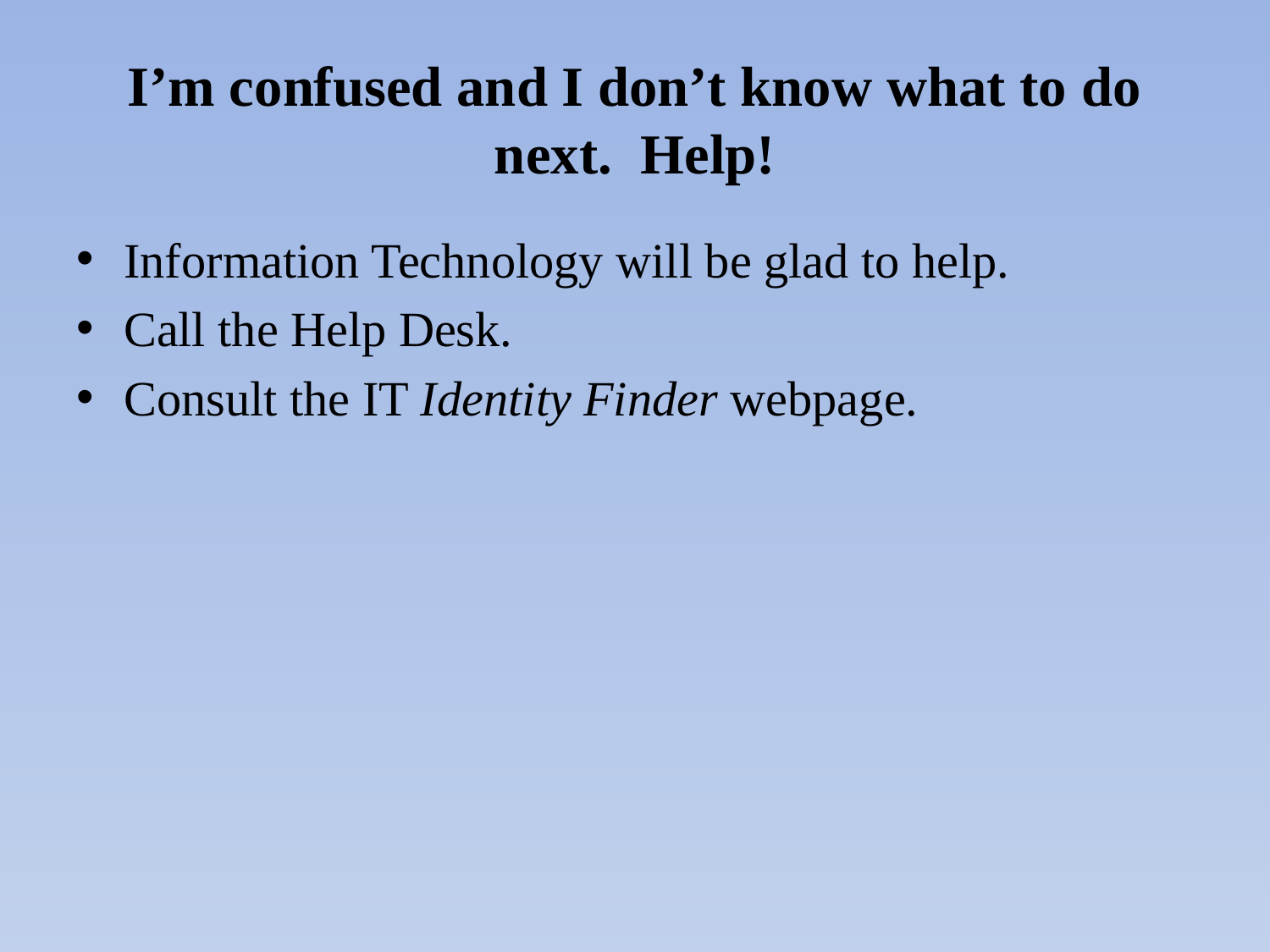

# I’m confused and I don’t know what to do next.  Help!
Information Technology will be glad to help.
Call the Help Desk.
Consult the IT Identity Finder webpage.